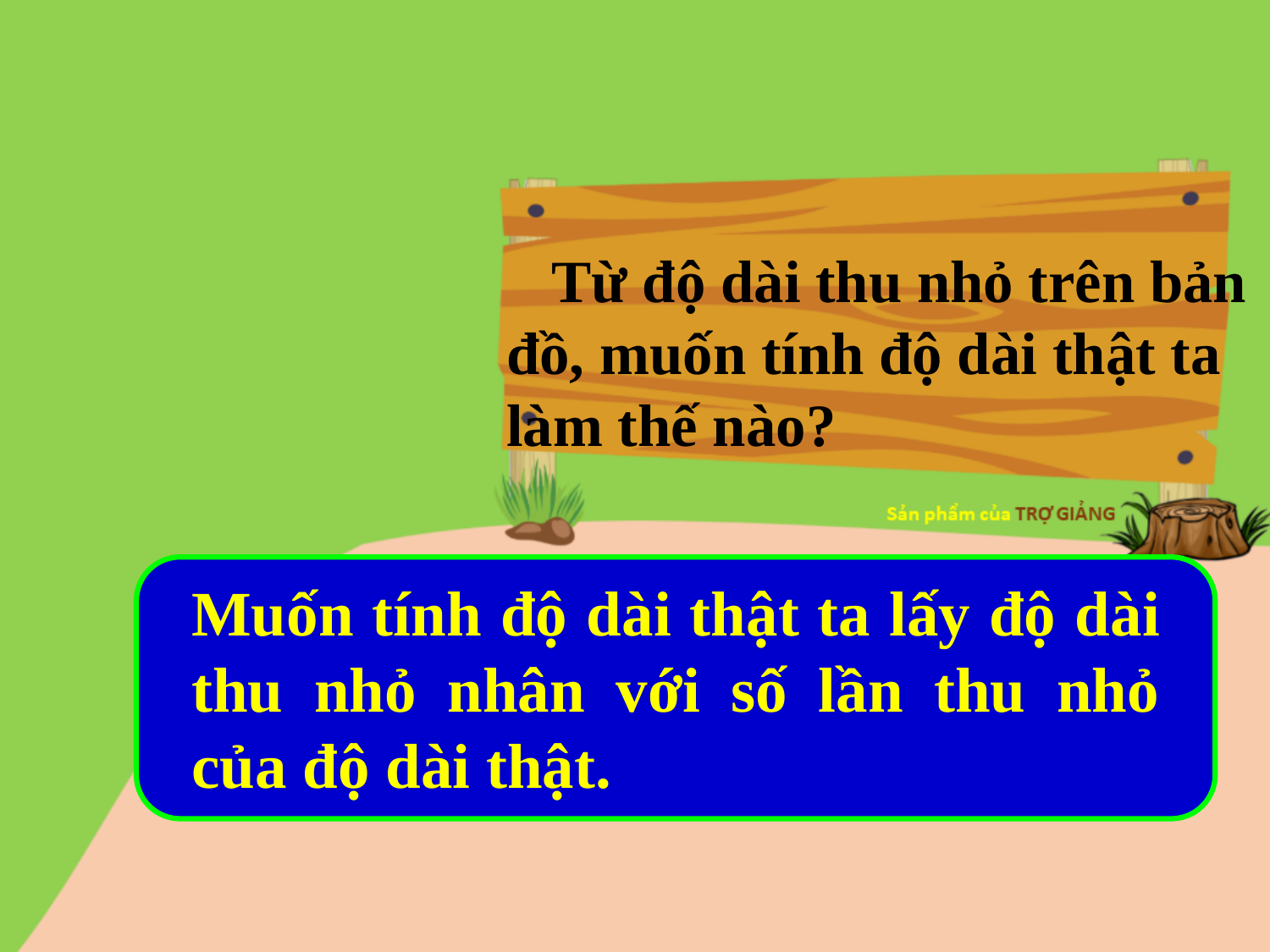

Từ độ dài thu nhỏ trên bản đồ, muốn tính độ dài thật ta làm thế nào?

Muốn tính độ dài thật ta lấy độ dài thu nhỏ nhân với số lần thu nhỏ của độ dài thật.